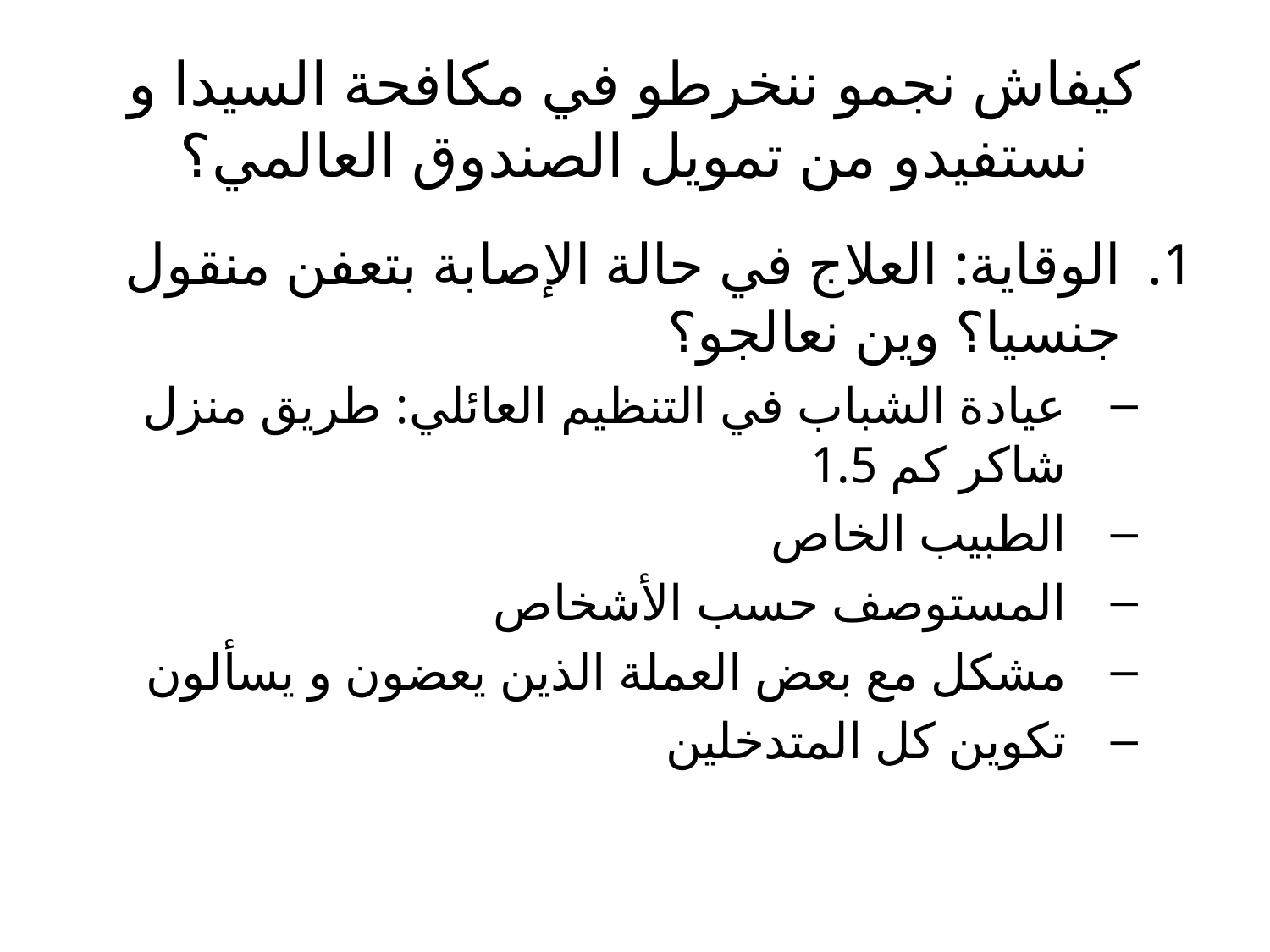

# كيفاش نجمو ننخرطو في مكافحة السيدا و نستفيدو من تمويل الصندوق العالمي؟
الوقاية: العلاج في حالة الإصابة بتعفن منقول جنسيا؟ وين نعالجو؟
عيادة الشباب في التنظيم العائلي: طريق منزل شاكر كم 1.5
الطبيب الخاص
المستوصف حسب الأشخاص
مشكل مع بعض العملة الذين يعضون و يسألون
تكوين كل المتدخلين